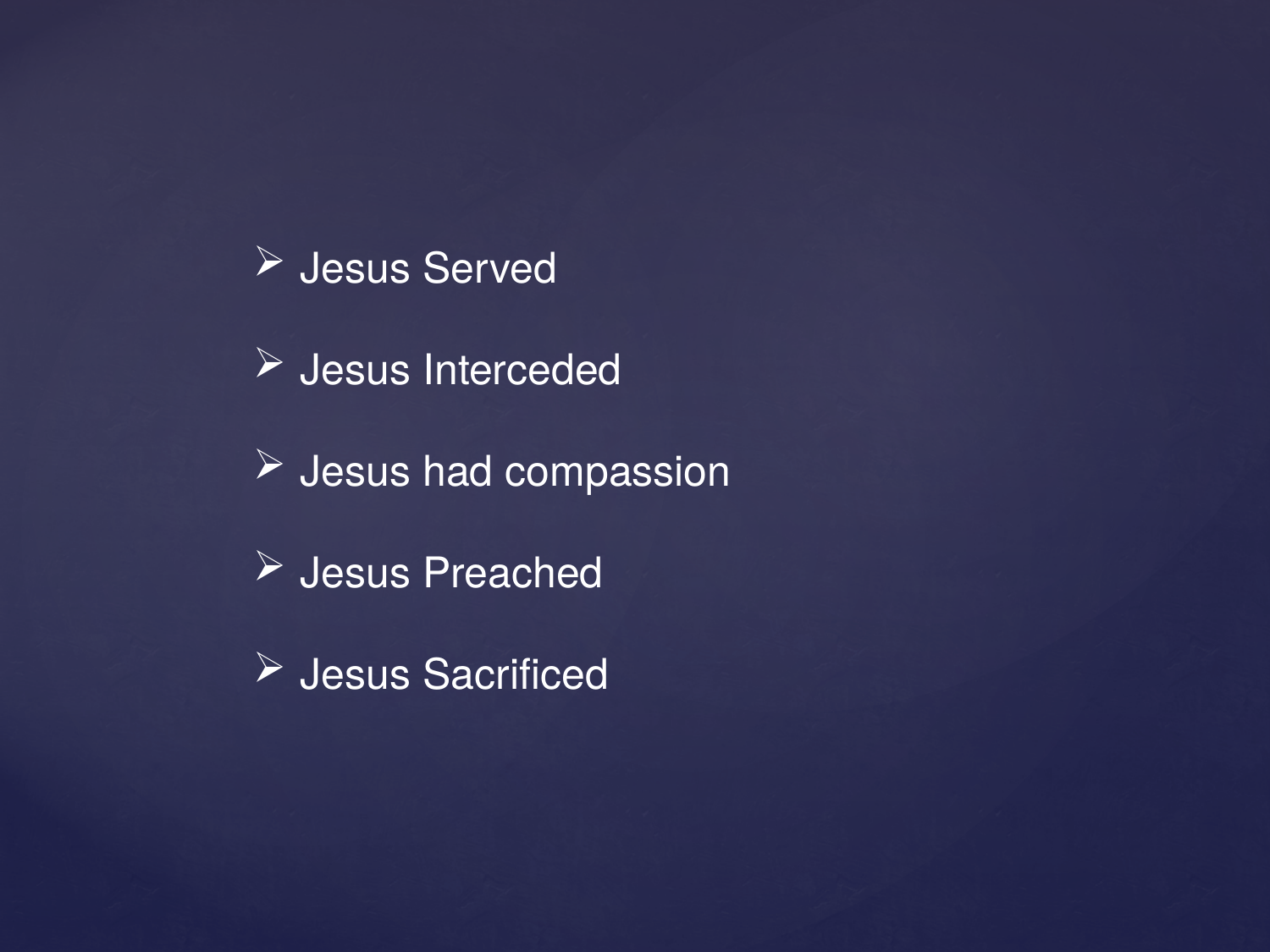

Jesus Served

Jesus Interceded

Jesus had compassion

Jesus Preached

Jesus Sacrificed